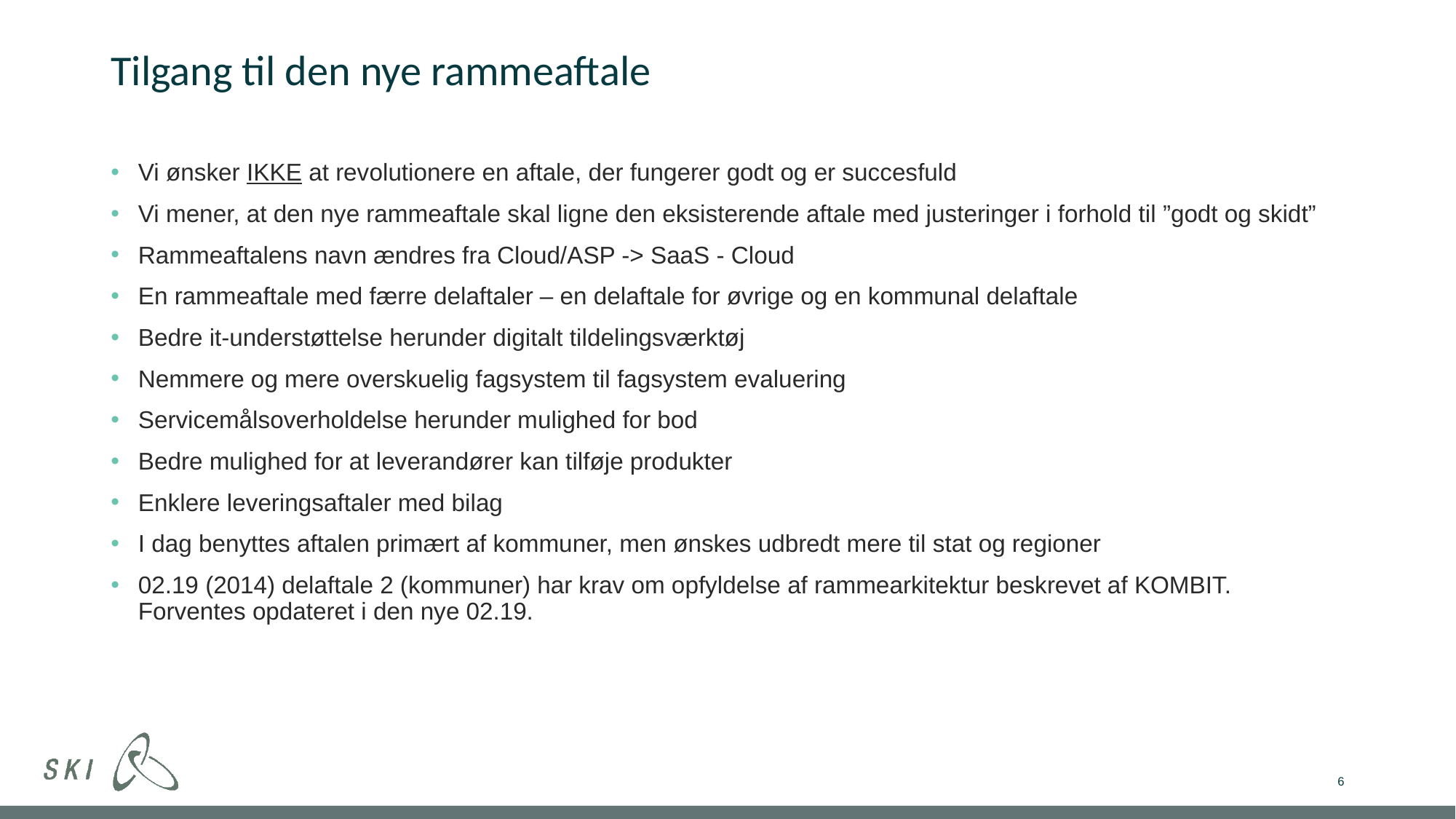

# Tilgang til den nye rammeaftale
Vi ønsker IKKE at revolutionere en aftale, der fungerer godt og er succesfuld
Vi mener, at den nye rammeaftale skal ligne den eksisterende aftale med justeringer i forhold til ”godt og skidt”
Rammeaftalens navn ændres fra Cloud/ASP -> SaaS - Cloud
En rammeaftale med færre delaftaler – en delaftale for øvrige og en kommunal delaftale
Bedre it-understøttelse herunder digitalt tildelingsværktøj
Nemmere og mere overskuelig fagsystem til fagsystem evaluering
Servicemålsoverholdelse herunder mulighed for bod
Bedre mulighed for at leverandører kan tilføje produkter
Enklere leveringsaftaler med bilag
I dag benyttes aftalen primært af kommuner, men ønskes udbredt mere til stat og regioner
02.19 (2014) delaftale 2 (kommuner) har krav om opfyldelse af rammearkitektur beskrevet af KOMBIT. Forventes opdateret i den nye 02.19.

6